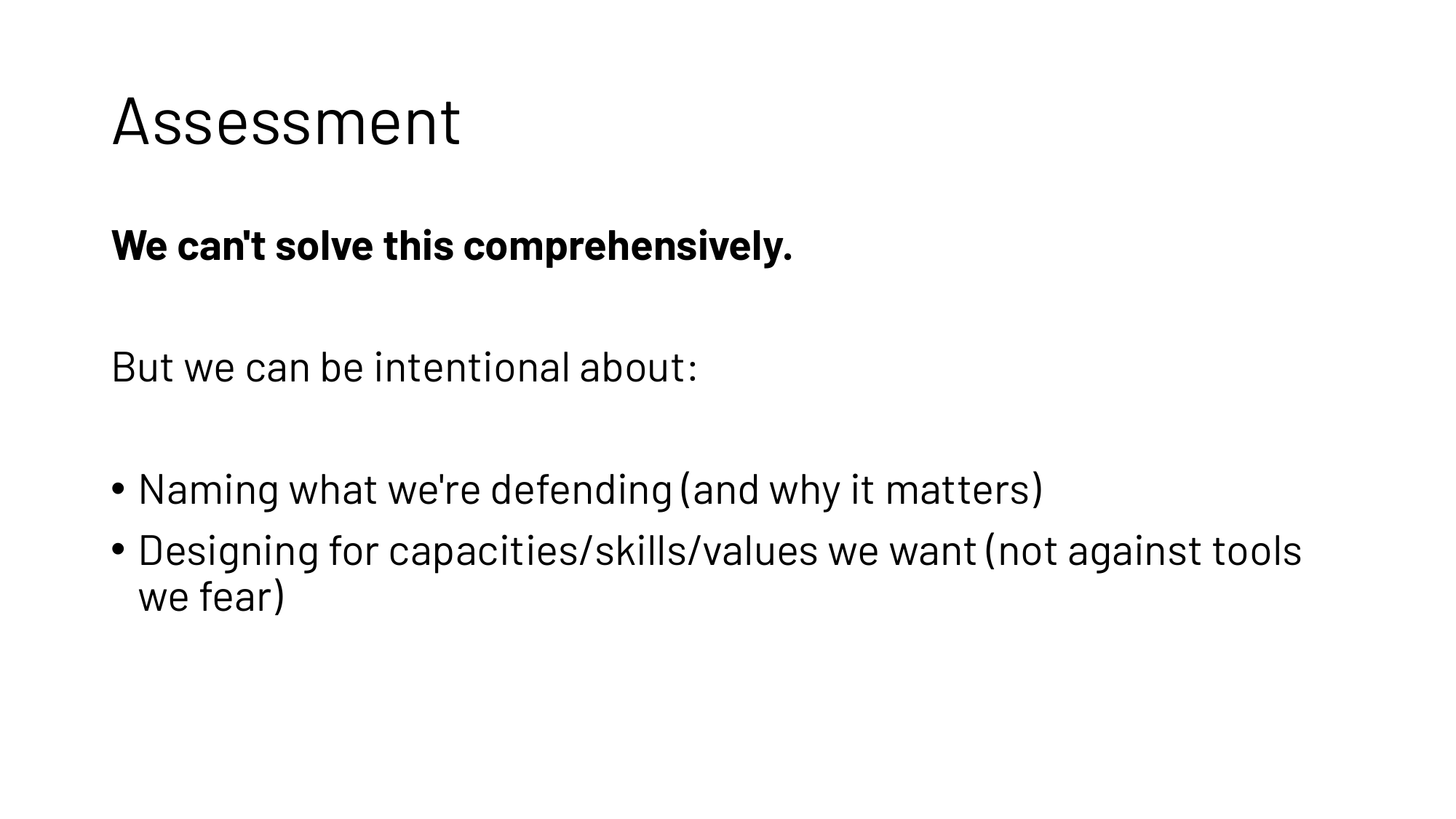

# Assessment
We can't solve this comprehensively.

But we can be intentional about:

Naming what we're defending (and why it matters)
Designing for capacities/skills/values we want (not against tools we fear)